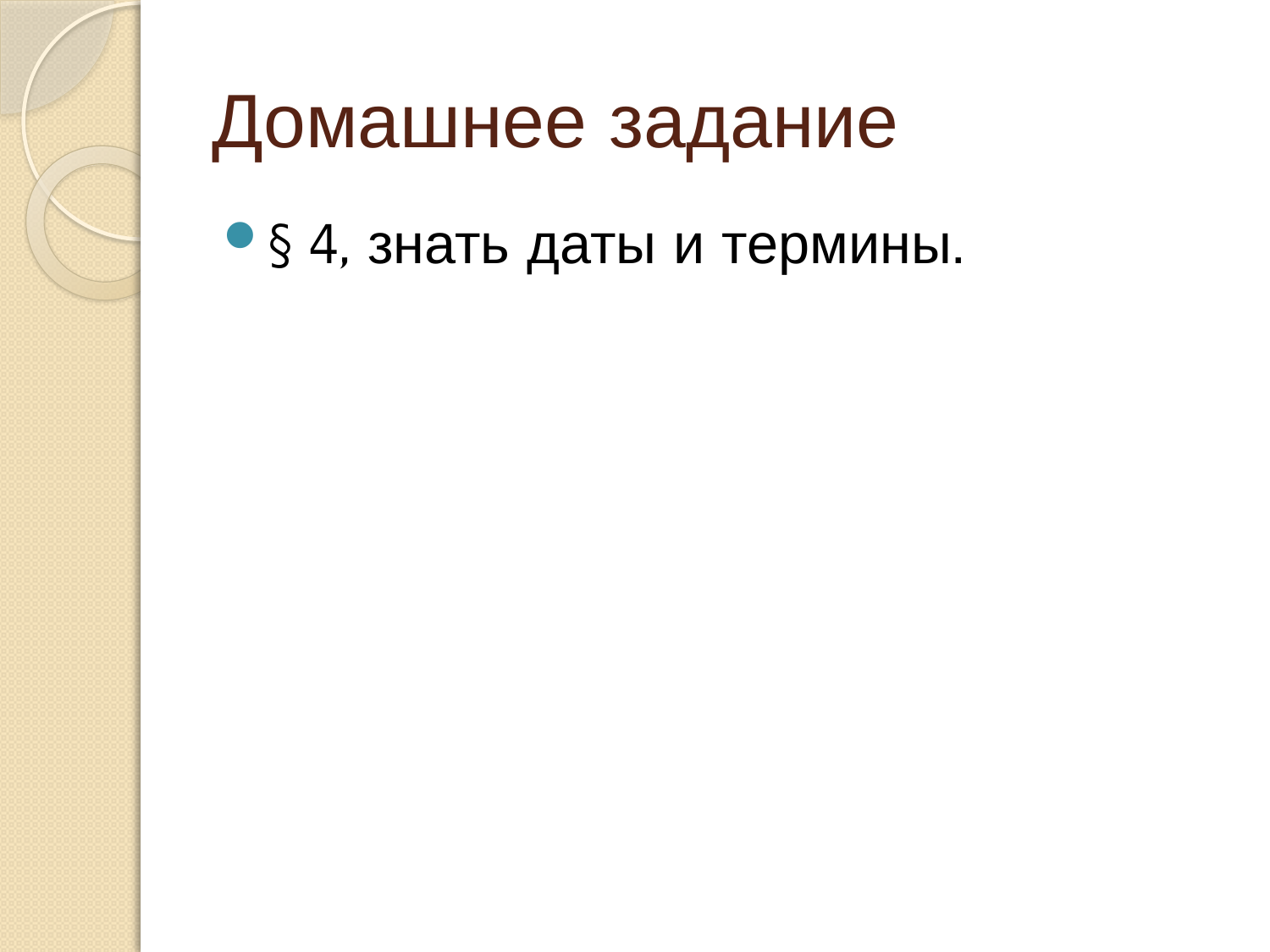

# Домашнее задание
§ 4, знать даты и термины.